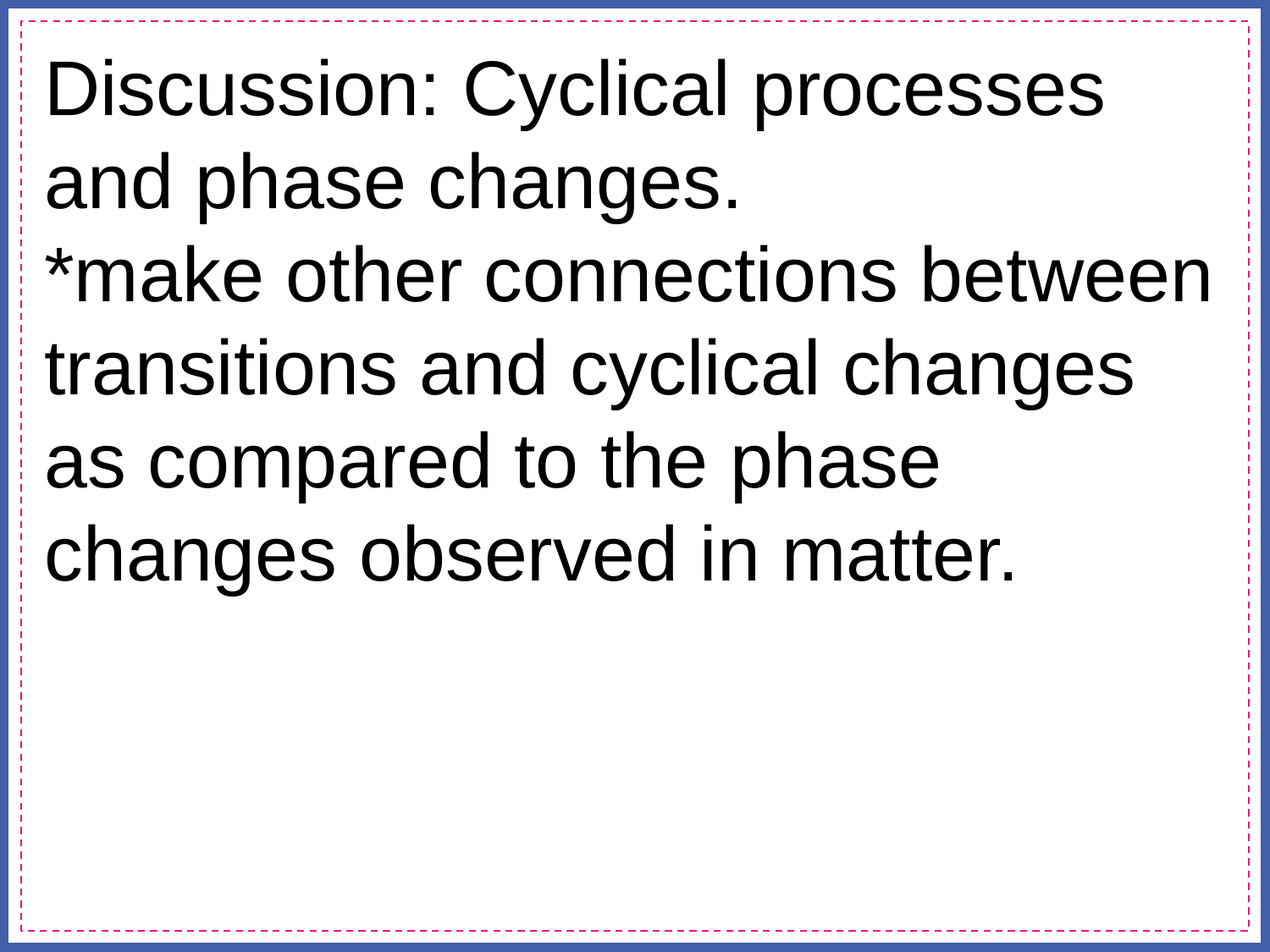

Discussion: Cyclical processes and phase changes.
*make other connections between transitions and cyclical changes as compared to the phase changes observed in matter.